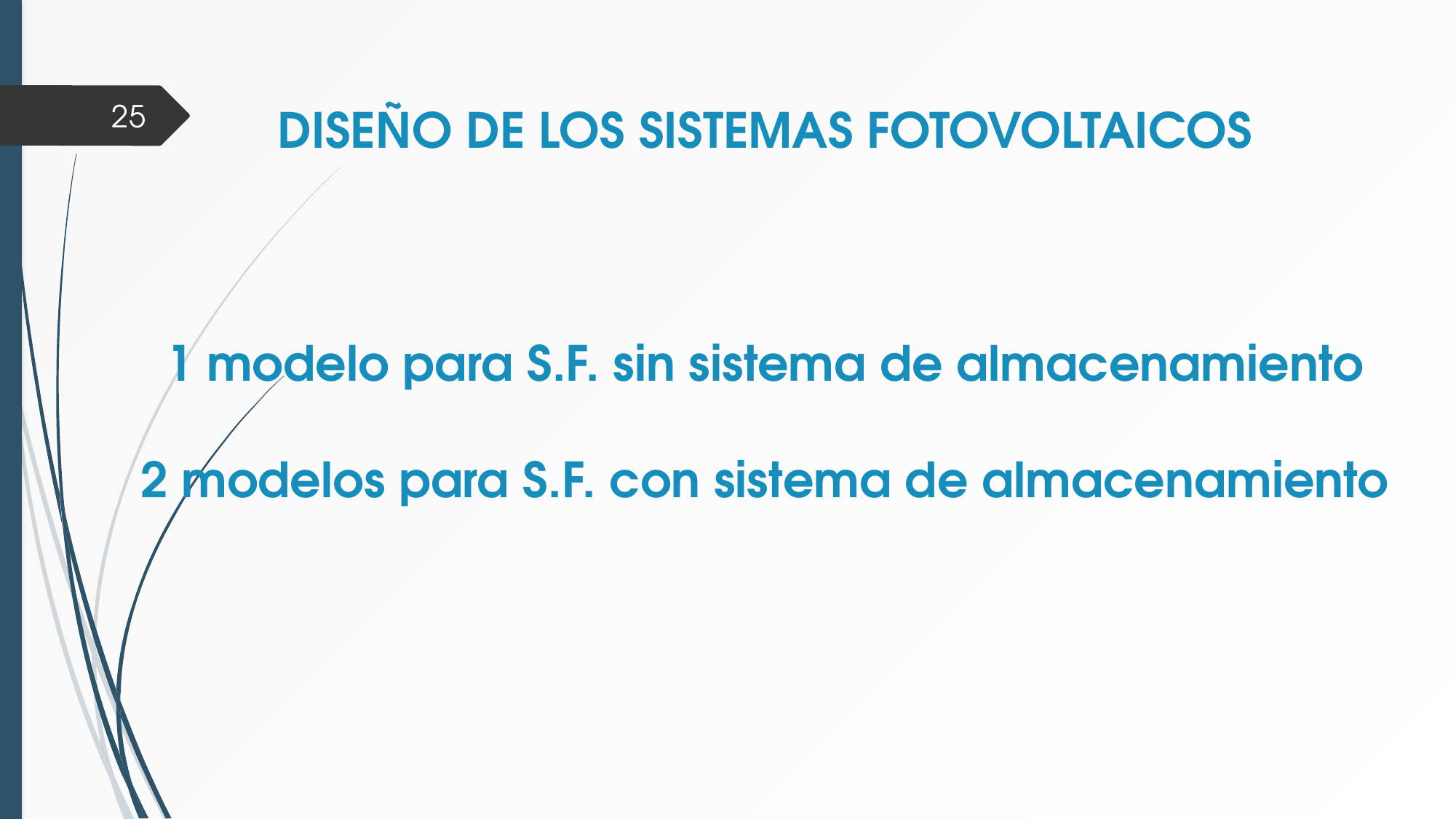

25
DISEÑO DE LOS SISTEMAS FOTOVOLTAICOS

1 modelo para S.F. sin sistema de almacenamiento

2 modelos para S.F. con sistema de almacenamiento